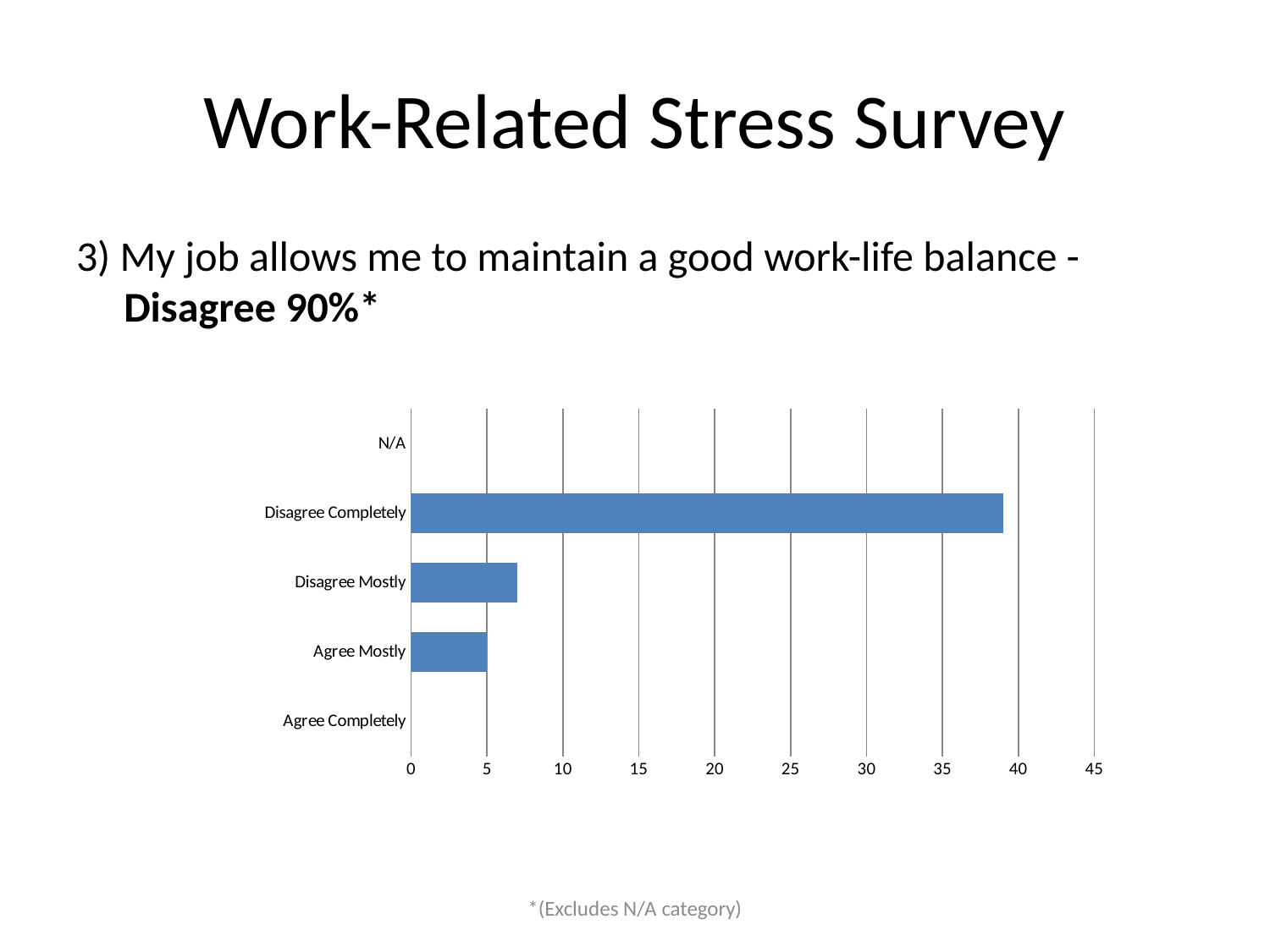

# Work-Related Stress Survey
3) My job allows me to maintain a good work-life balance - Disagree 90%*

### Chart

| Category |  |
|---|---|
| Agree Completely | 0.0 |
| Agree Mostly | 5.0 |
| Disagree Mostly | 7.0 |
| Disagree Completely | 39.0 |
| N/A | 0.0 |
*(Excludes N/A category)